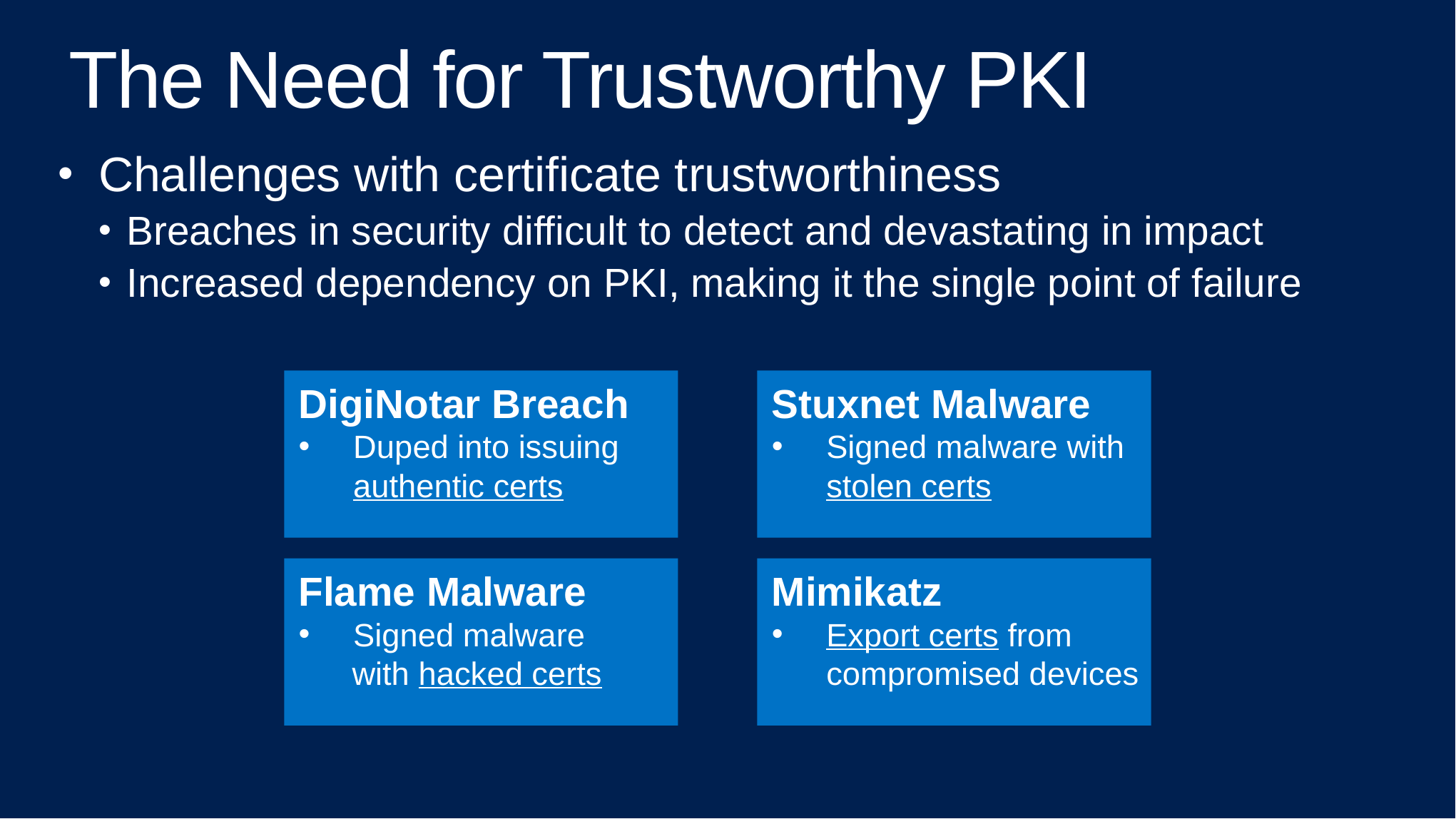

# The Need for Trustworthy PKI
Challenges with certificate trustworthiness
Breaches in security difficult to detect and devastating in impact
Increased dependency on PKI, making it the single point of failure

DigiNotar Breach
Duped into issuing authentic certs
Stuxnet Malware
Signed malware with stolen certs
Flame Malware
Signed malware
      with hacked certs
Mimikatz
Export certs from compromised devices